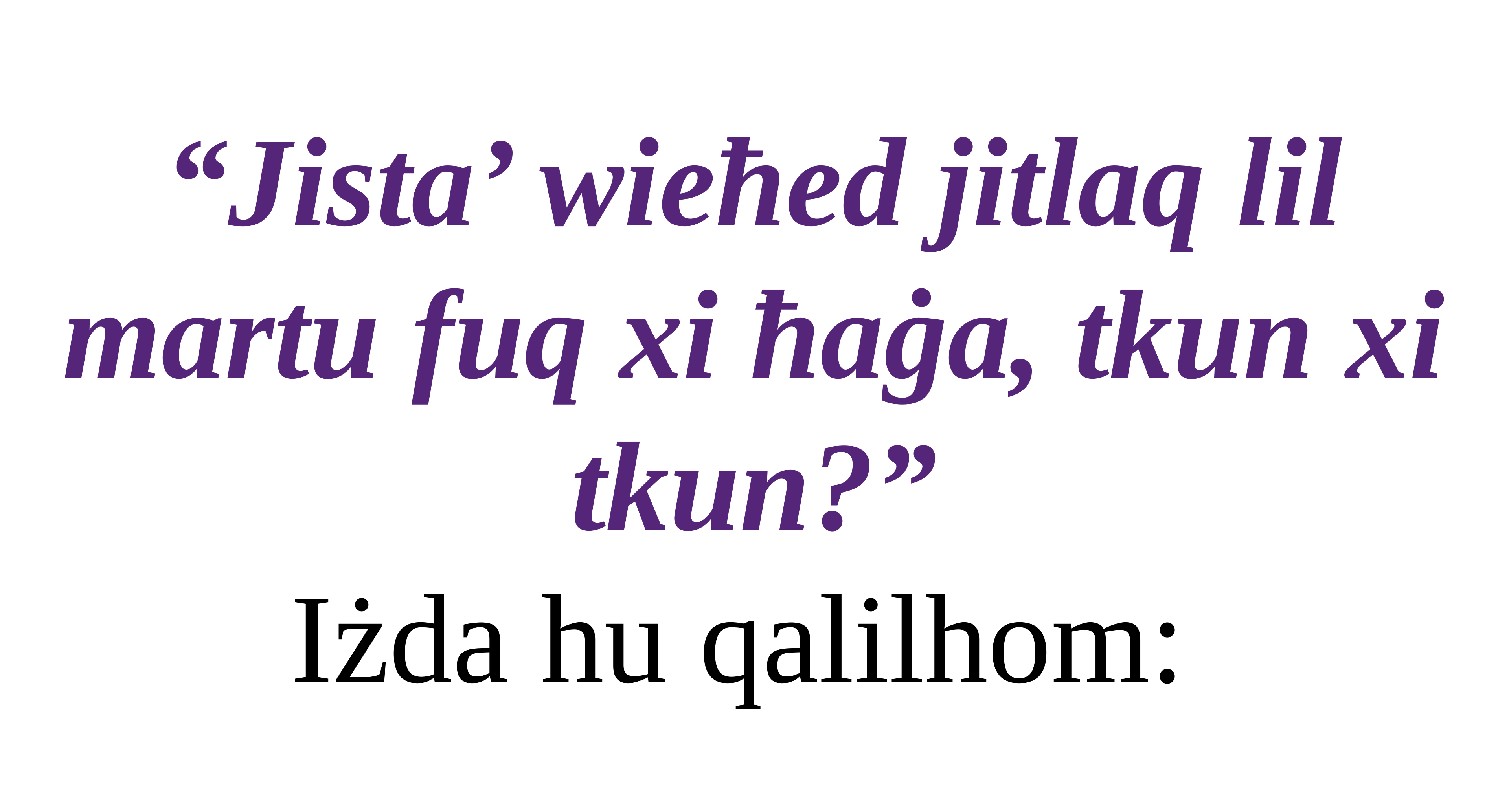

“Jista’ wieħed jitlaq lil martu fuq xi ħaġa, tkun xi tkun?”
Iżda hu qalilhom: